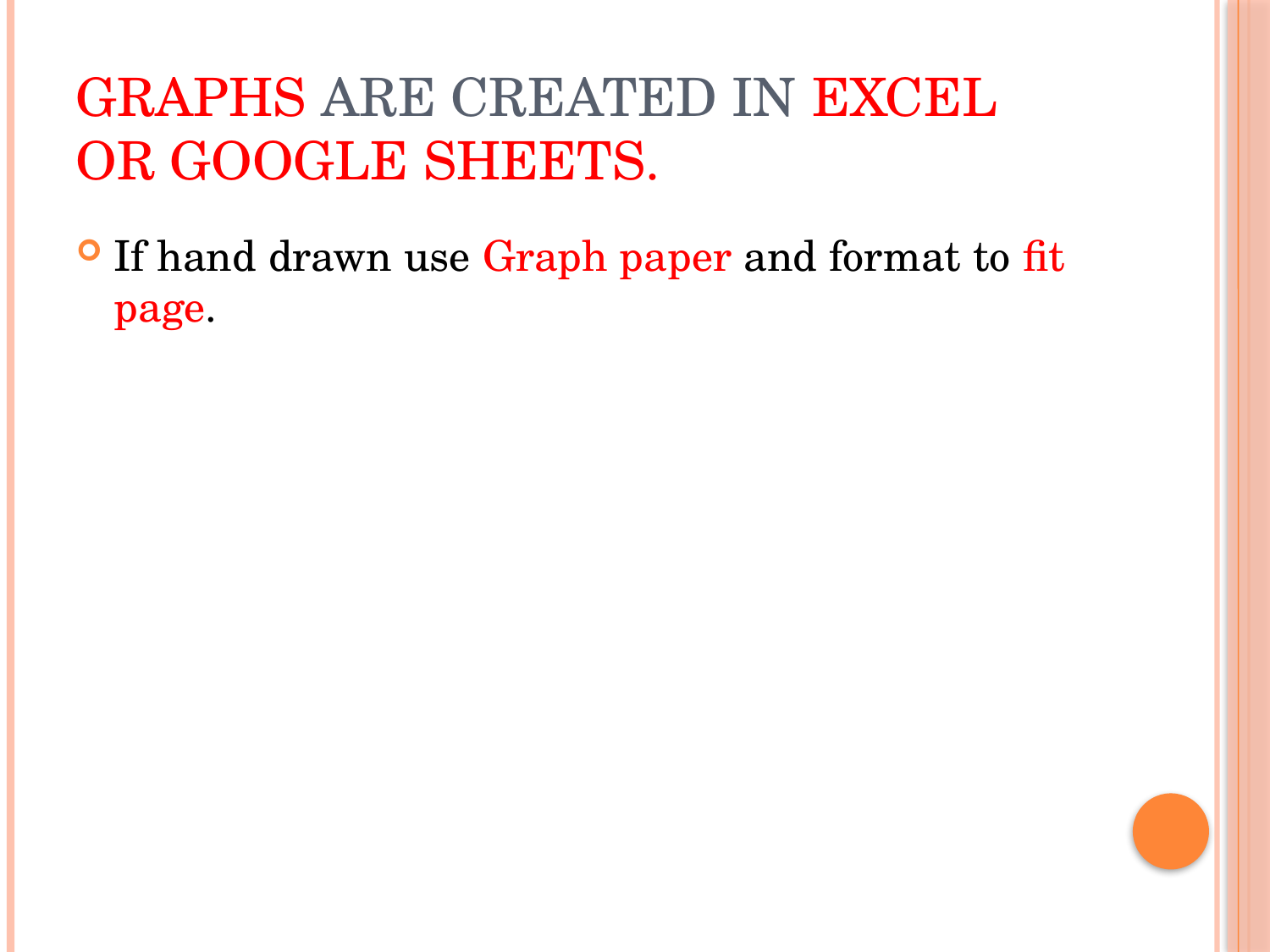

# Graphs are created in Excel or Google sheets.
If hand drawn use Graph paper and format to fit page.